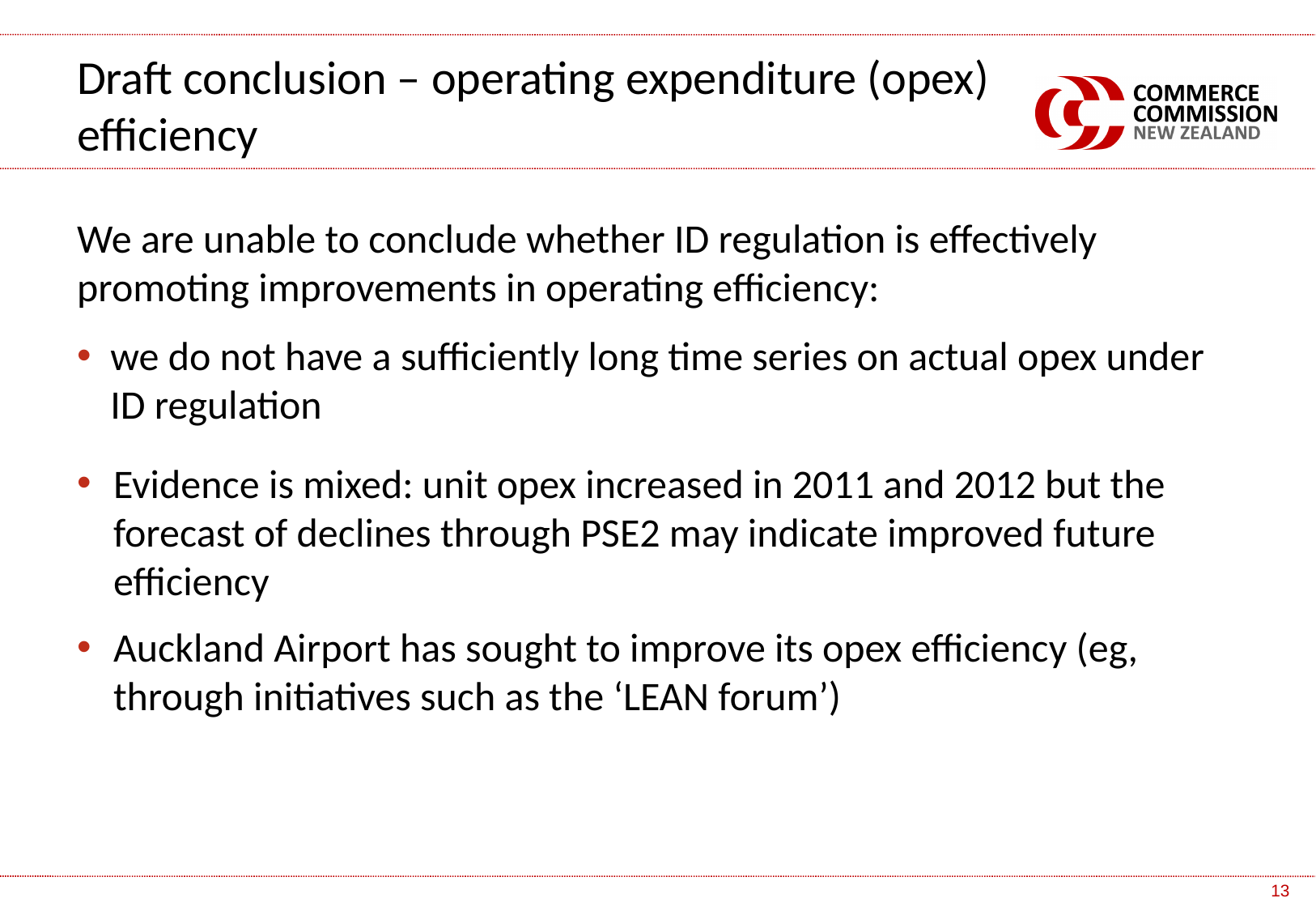

Draft conclusion – operating expenditure (opex) efficiency
We are unable to conclude whether ID regulation is effectively promoting improvements in operating efficiency:
we do not have a sufficiently long time series on actual opex under ID regulation
Evidence is mixed: unit opex increased in 2011 and 2012 but the forecast of declines through PSE2 may indicate improved future efficiency
Auckland Airport has sought to improve its opex efficiency (eg, through initiatives such as the ‘LEAN forum’)
13